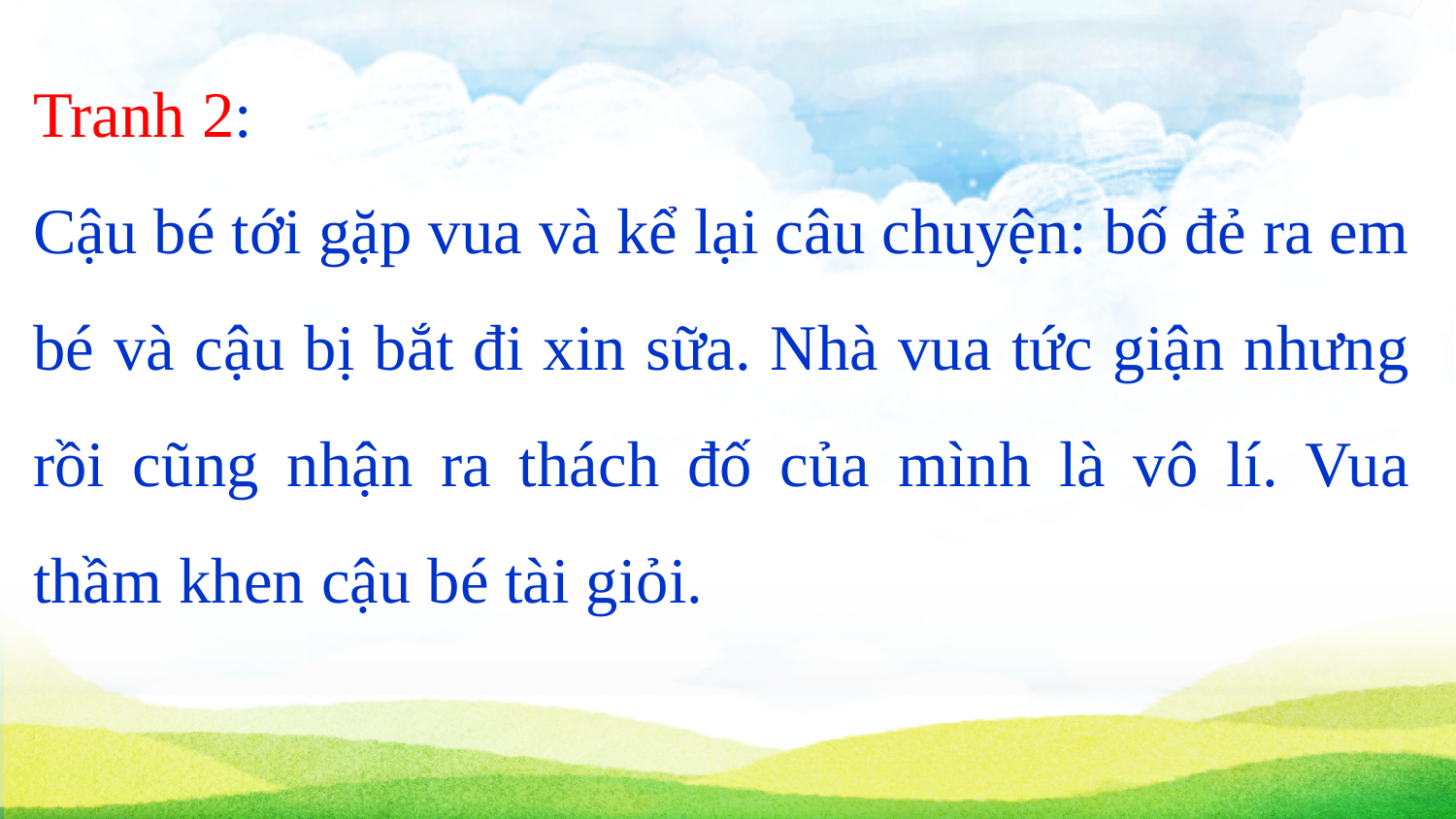

Tranh 2:
Cậu bé tới gặp vua và kể lại câu chuyện: bố đẻ ra em bé và cậu bị bắt đi xin sữa. Nhà vua tức giận nhưng rồi cũng nhận ra thách đố của mình là vô lí. Vua thầm khen cậu bé tài giỏi.